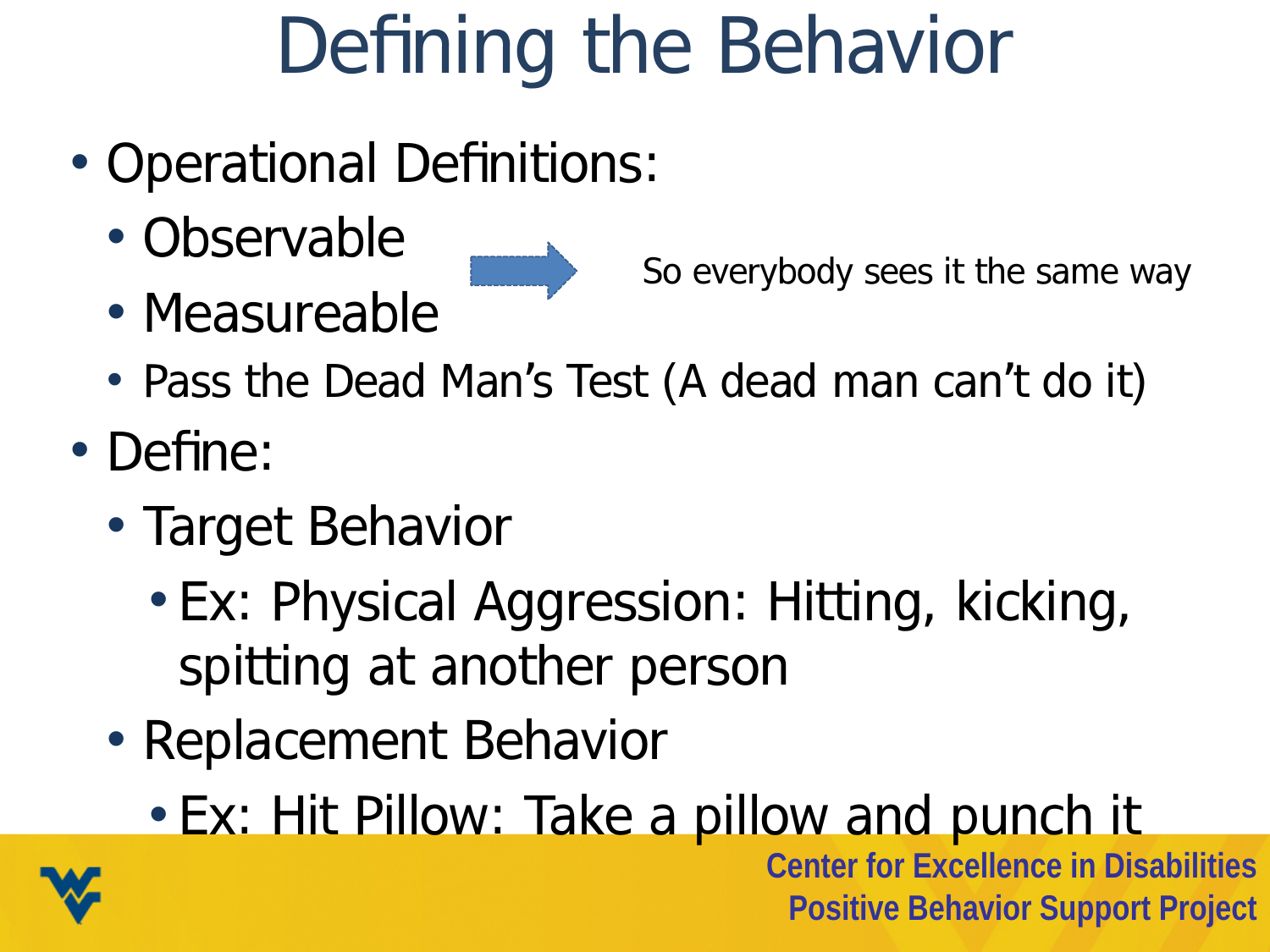

# Defining the Behavior
Operational Definitions:
Observable
Measureable
Pass the Dead Man’s Test (A dead man can’t do it)
Define:
Target Behavior
Ex: Physical Aggression: Hitting, kicking, spitting at another person
Replacement Behavior
Ex: Hit Pillow: Take a pillow and punch it

So everybody sees it the same way
Center for Excellence in Disabilities
Positive Behavior Support Project